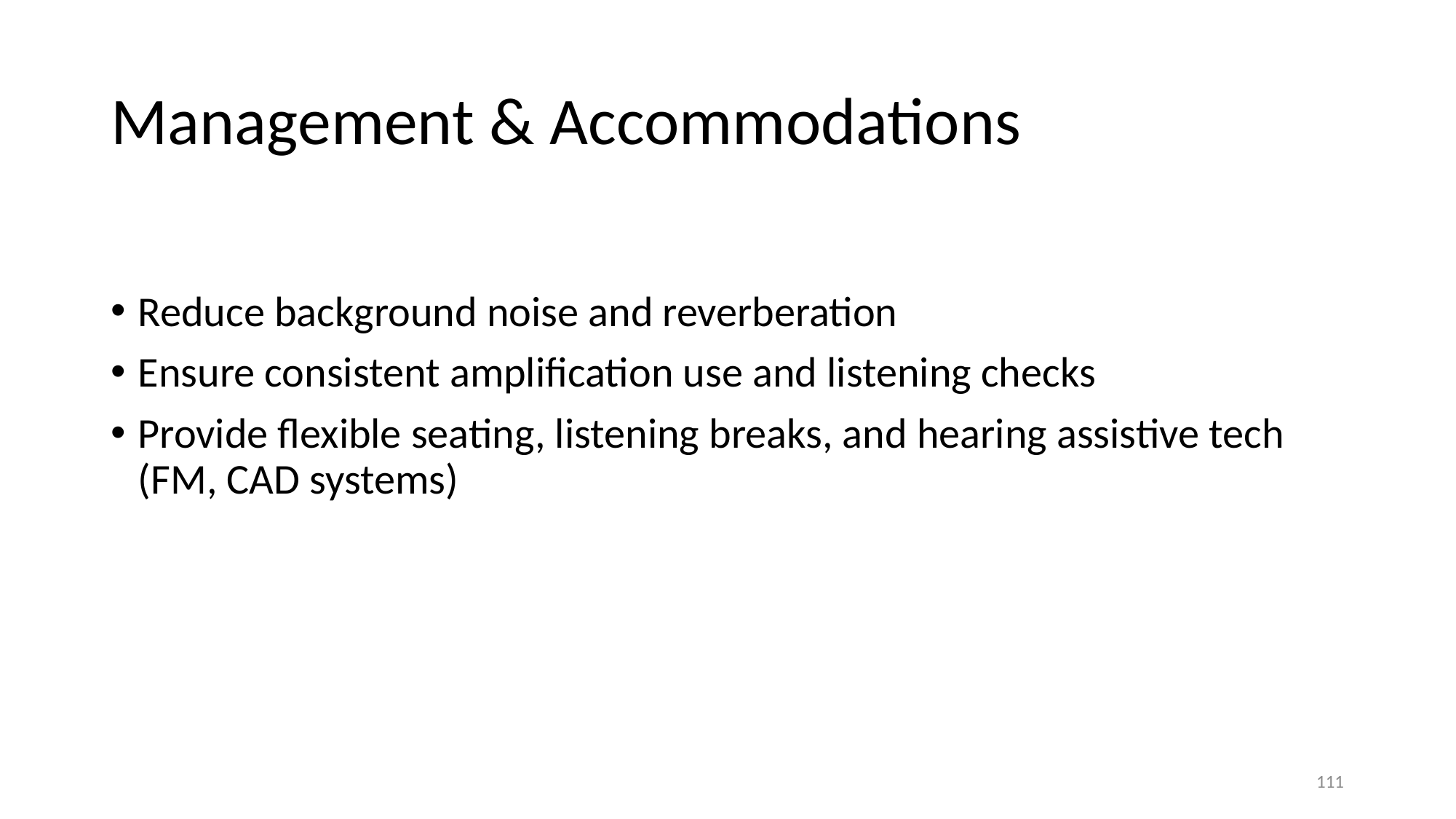

# Management & Accommodations

Reduce background noise and reverberation
Ensure consistent amplification use and listening checks
Provide flexible seating, listening breaks, and hearing assistive tech (FM, CAD systems)
111